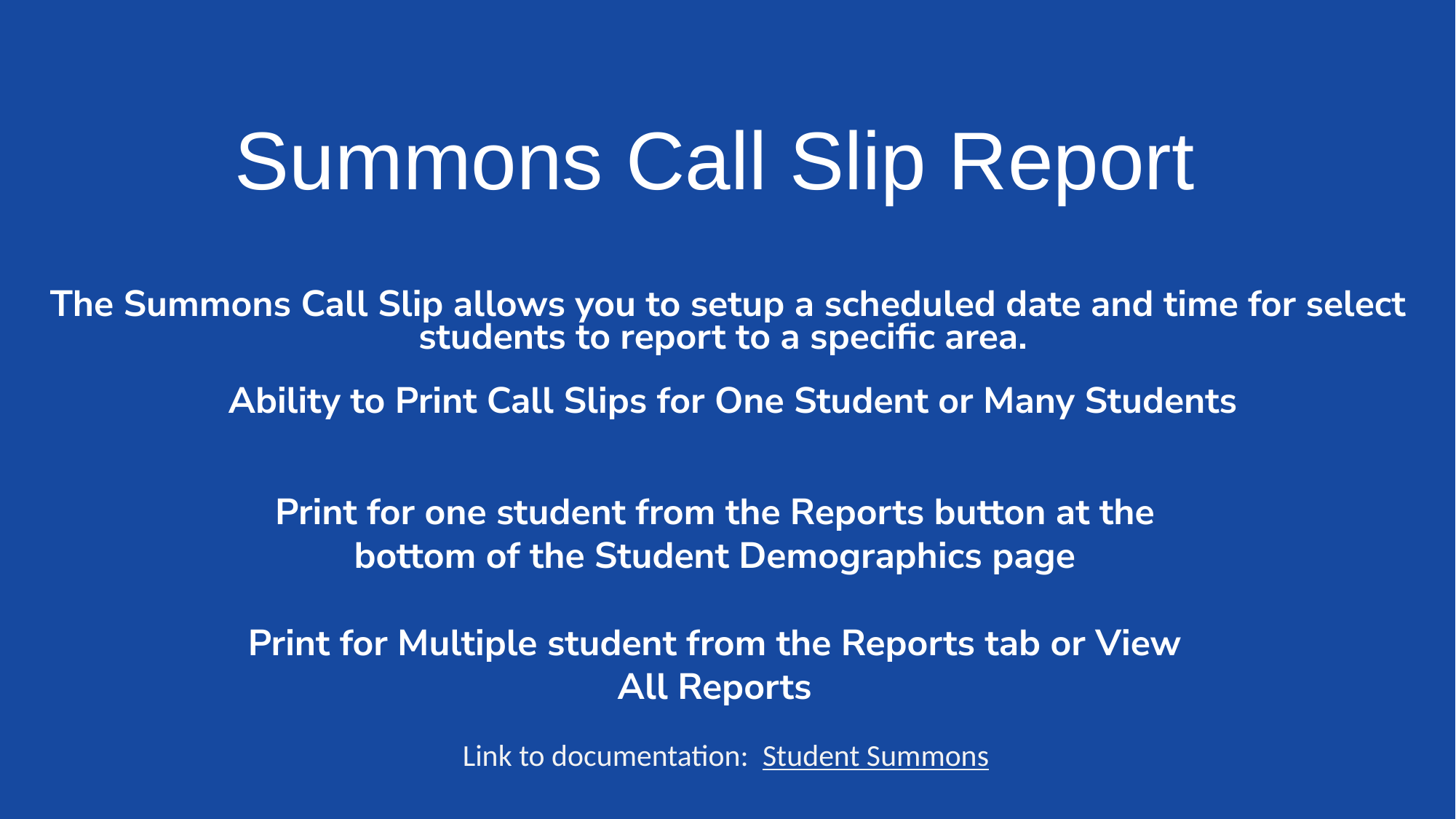

Summons Call Slip Report
The Summons Call Slip allows you to setup a scheduled date and time for select
students to report to a specific area.

Ability to Print Call Slips for One Student or Many Students

Print for one student from the Reports button at the bottom of the Student Demographics page

Print for Multiple student from the Reports tab or View All Reports
Link to documentation:  Student Summons